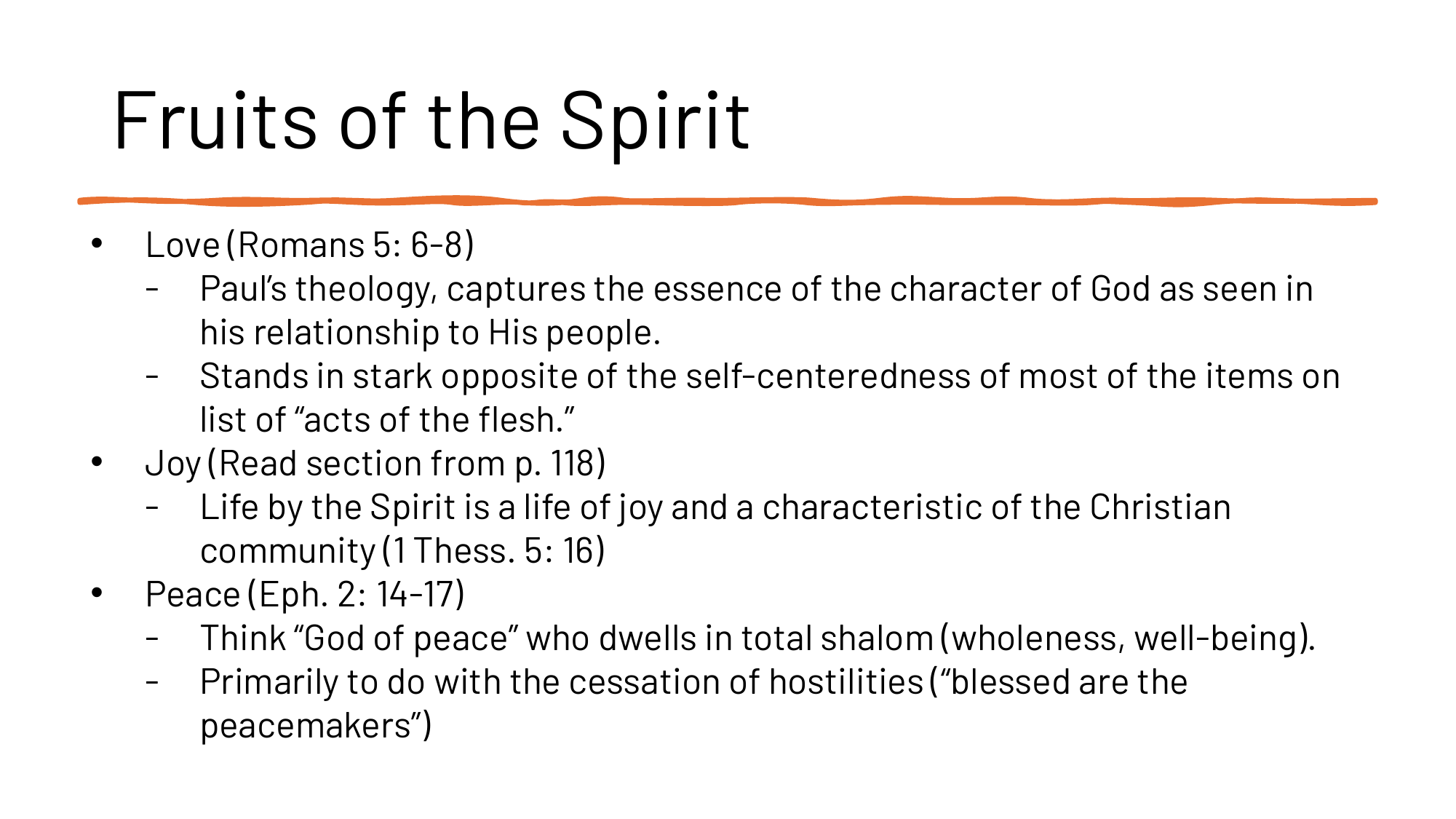

# Fruits of the Spirit

Love (Romans 5: 6-8)
Paul’s theology, captures the essence of the character of God as seen in his relationship to His people.
Stands in stark opposite of the self-centeredness of most of the items on list of “acts of the flesh.”
Joy (Read section from p. 118)
Life by the Spirit is a life of joy and a characteristic of the Christian community (1 Thess. 5: 16)
Peace (Eph. 2: 14-17)
Think “God of peace” who dwells in total shalom (wholeness, well-being).
Primarily to do with the cessation of hostilities (“blessed are the peacemakers”)